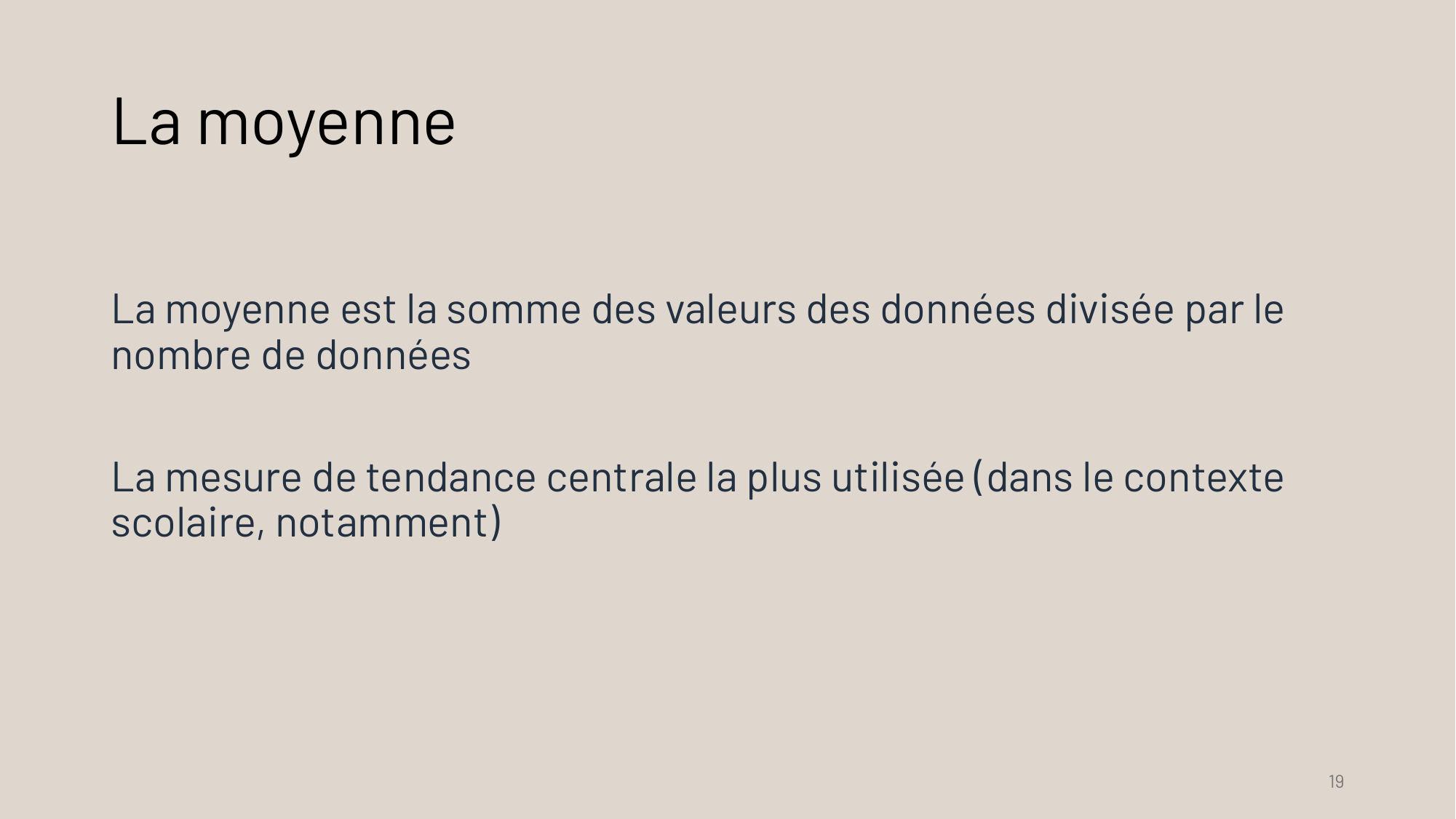

# La moyenne
La moyenne est la somme des valeurs des données divisée par le nombre de données

La mesure de tendance centrale la plus utilisée (dans le contexte scolaire, notamment)

19